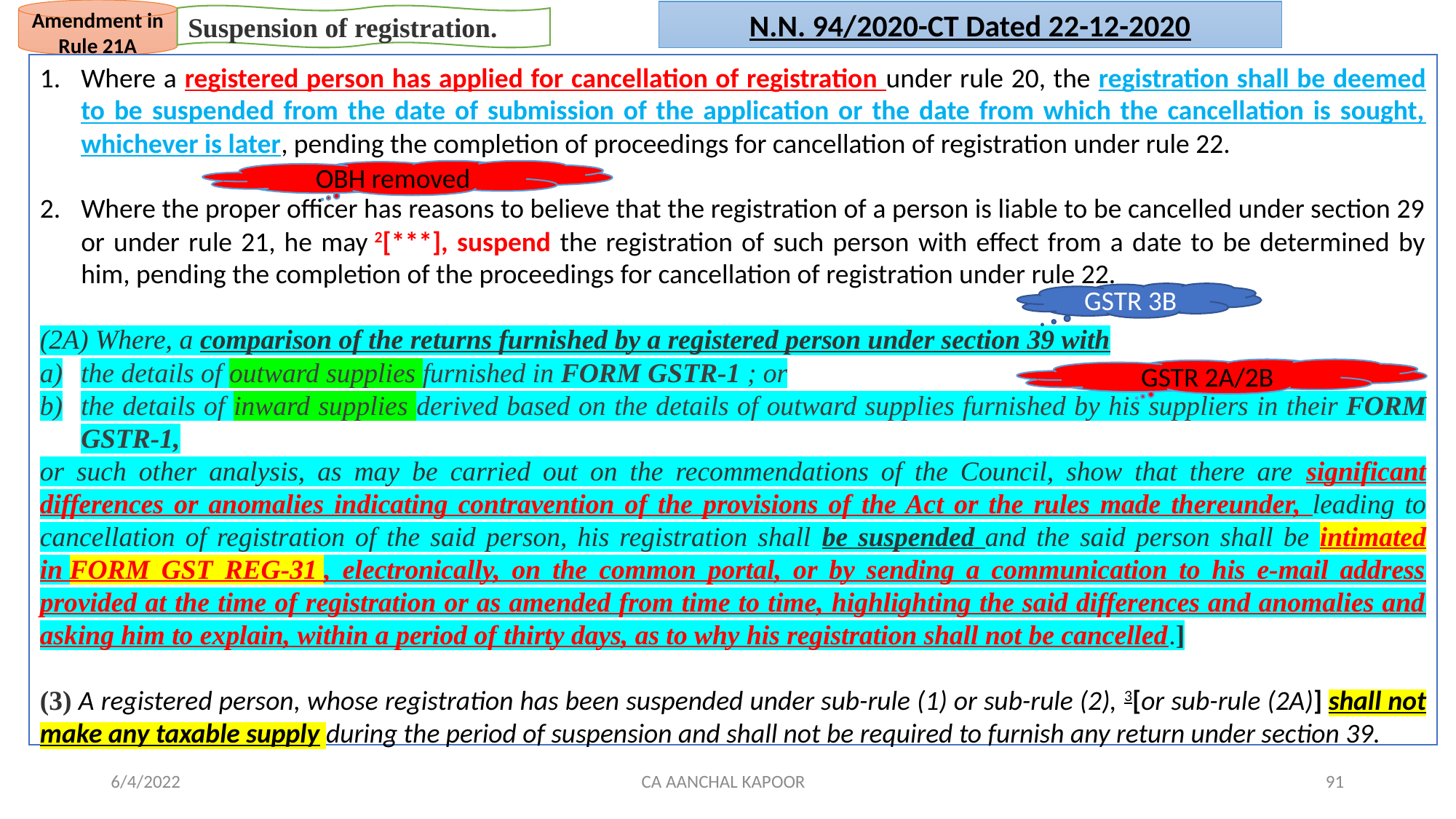

Amendment in Rule 21A
N.N. 94/2020-CT Dated 22-12-2020
Suspension of registration.
Where a registered person has applied for cancellation of registration under rule 20, the registration shall be deemed to be suspended from the date of submission of the application or the date from which the cancellation is sought, whichever is later, pending the completion of proceedings for cancellation of registration under rule 22.

Where the proper officer has reasons to believe that the registration of a person is liable to be cancelled under section 29 or under rule 21, he may 2[***], suspend the registration of such person with effect from a date to be determined by him, pending the completion of the proceedings for cancellation of registration under rule 22.

(2A) Where, a comparison of the returns furnished by a registered person under section 39 with
the details of outward supplies furnished in FORM GSTR-1 ; or
the details of inward supplies derived based on the details of outward supplies furnished by his suppliers in their FORM GSTR-1,
or such other analysis, as may be carried out on the recommendations of the Council, show that there are significant differences or anomalies indicating contravention of the provisions of the Act or the rules made thereunder, leading to cancellation of registration of the said person, his registration shall be suspended and the said person shall be intimated in FORM GST REG-31 , electronically, on the common portal, or by sending a communication to his e-mail address provided at the time of registration or as amended from time to time, highlighting the said differences and anomalies and asking him to explain, within a period of thirty days, as to why his registration shall not be cancelled.]

(3) A registered person, whose registration has been suspended under sub-rule (1) or sub-rule (2), 3[or sub-rule (2A)] shall not make any taxable supply during the period of suspension and shall not be required to furnish any return under section 39.

OBH removed
GSTR 3B
GSTR 2A/2B

6/4/2022
CA AANCHAL KAPOOR
91